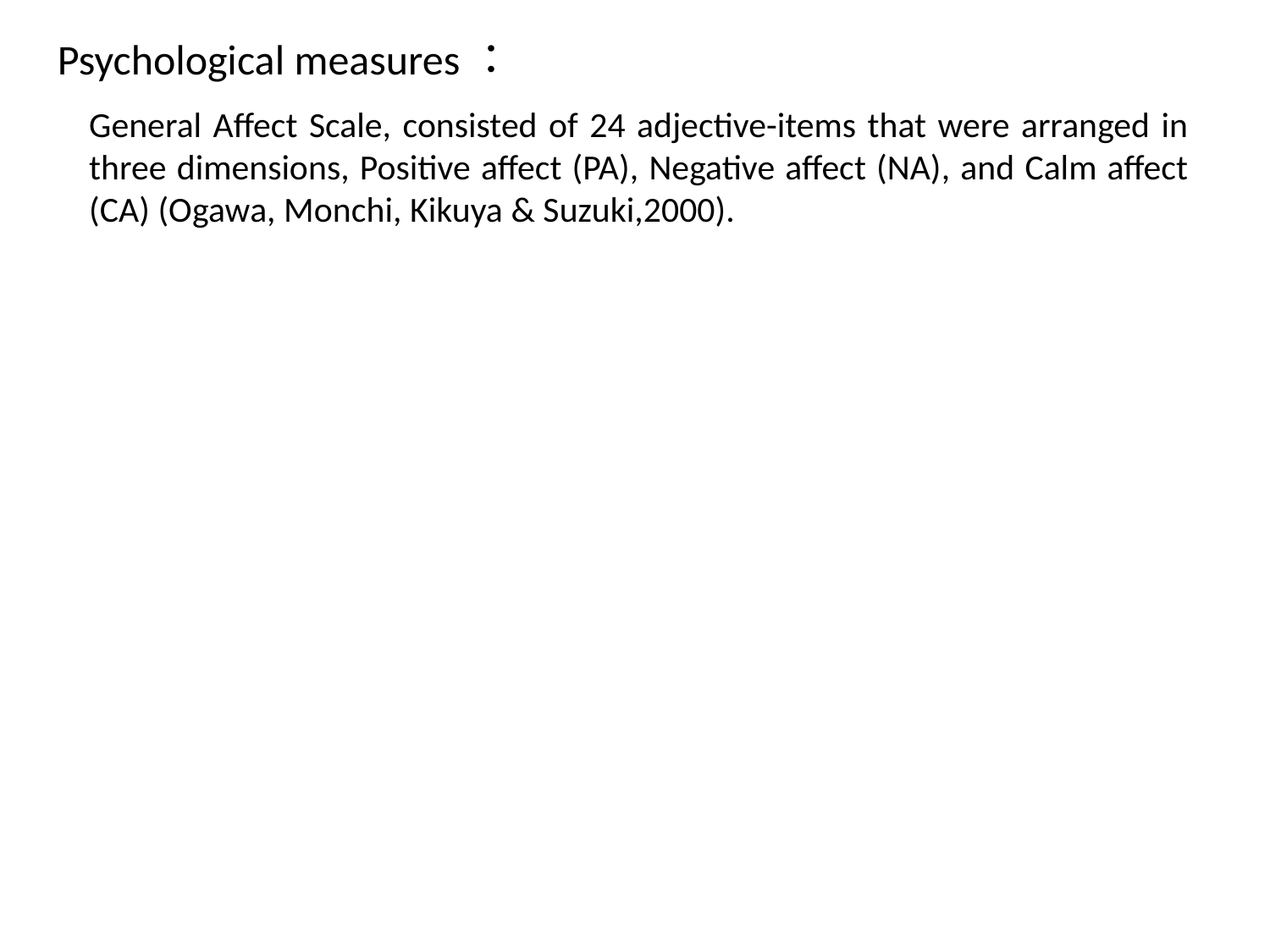

Psychological measures：
General Affect Scale, consisted of 24 adjective-items that were arranged in three dimensions, Positive affect (PA), Negative affect (NA), and Calm affect (CA) (Ogawa, Monchi, Kikuya & Suzuki,2000).